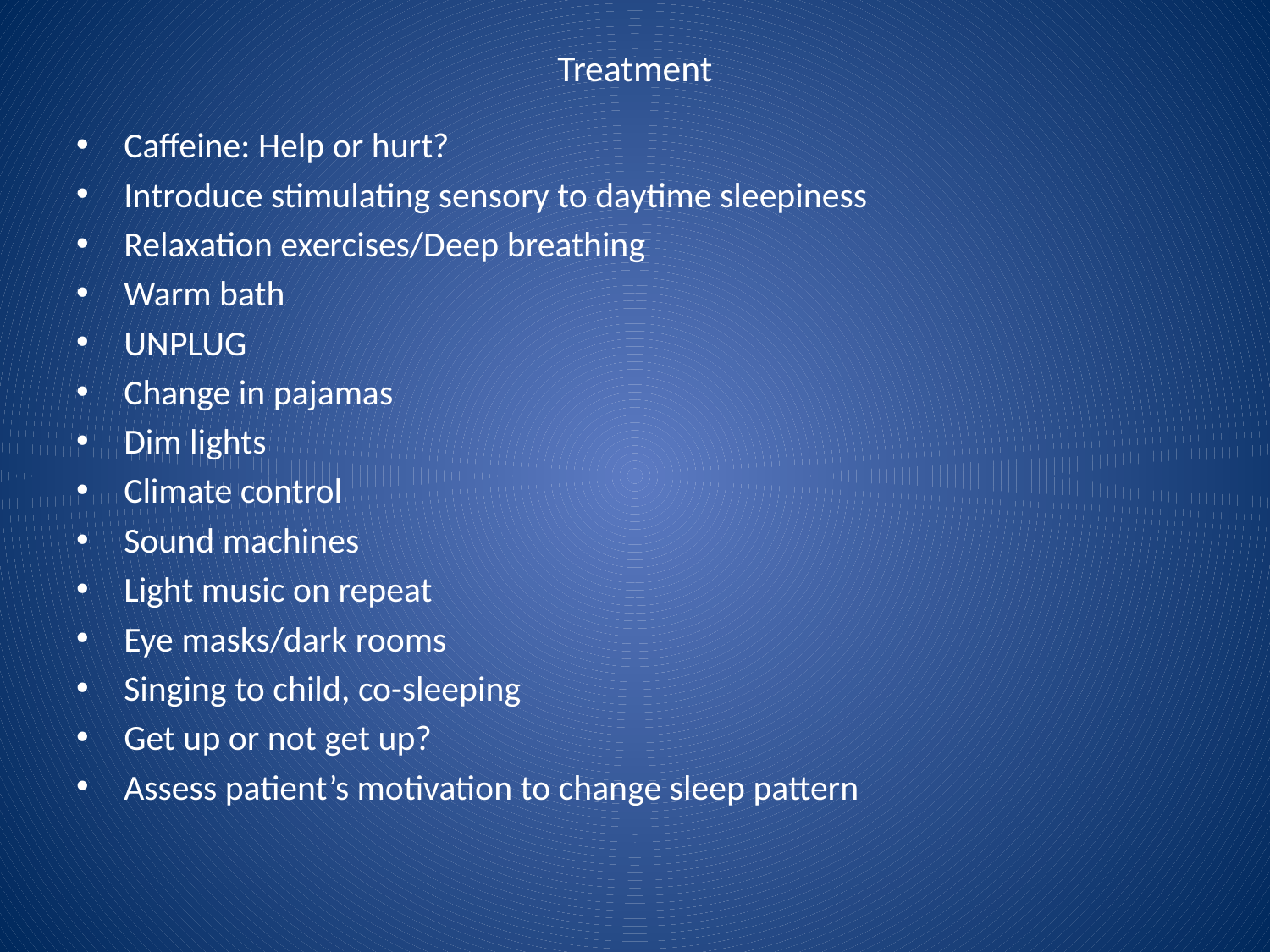

# Treatment
Caffeine: Help or hurt?
Introduce stimulating sensory to daytime sleepiness
Relaxation exercises/Deep breathing
Warm bath
UNPLUG
Change in pajamas
Dim lights
Climate control
Sound machines
Light music on repeat
Eye masks/dark rooms
Singing to child, co-sleeping
Get up or not get up?
Assess patient’s motivation to change sleep pattern